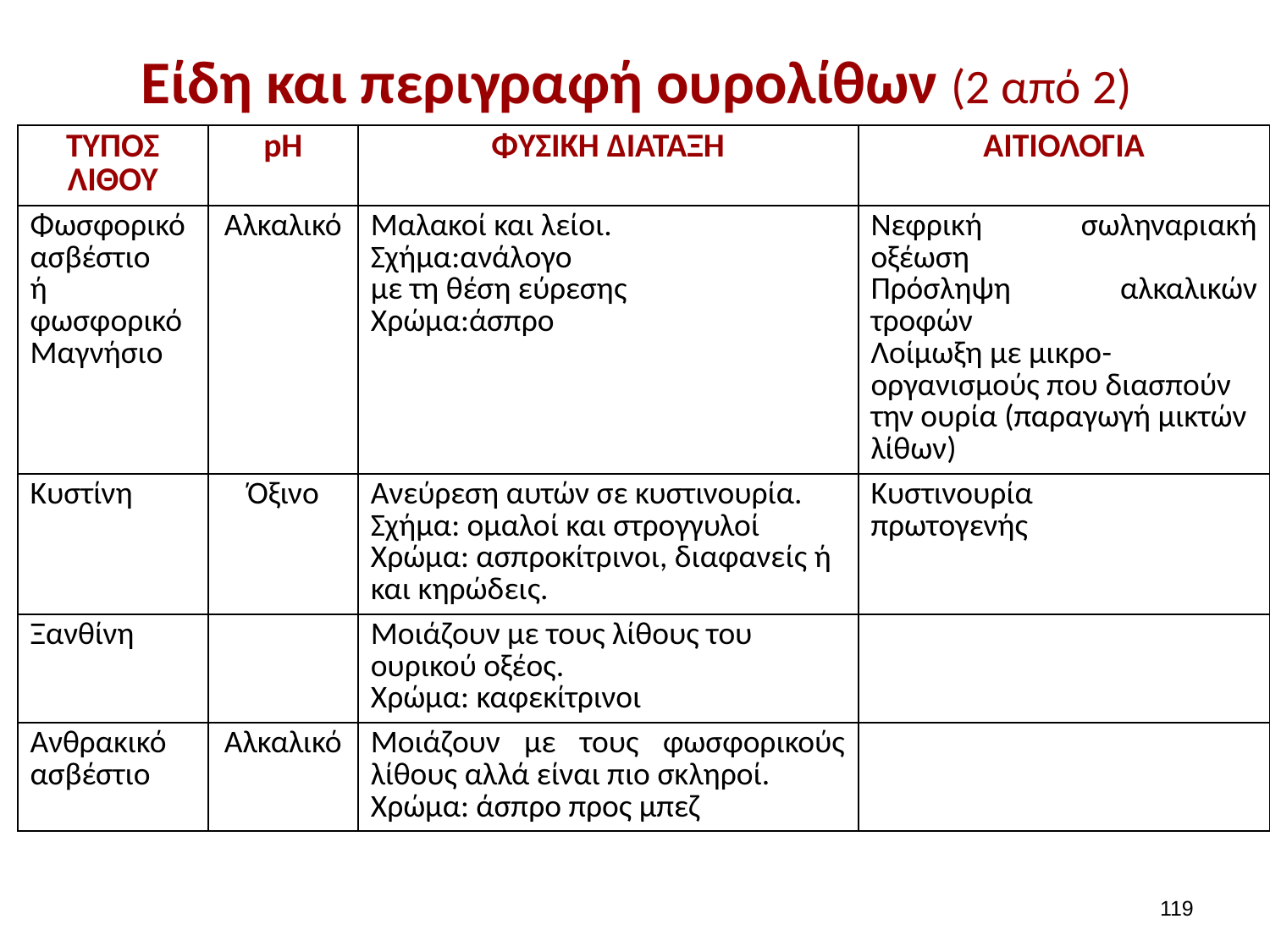

# Είδη και περιγραφή ουρολίθων (2 από 2)
| ΤΥΠΟΣ ΛΙΘΟΥ | pΗ | ΦΥΣΙΚΗ ΔΙΑΤΑΞΗ | ΑΙΤΙΟΛΟΓΙΑ |
| --- | --- | --- | --- |
| Φωσφορικό ασβέστιο ή φωσφορικό Μαγνήσιο | Αλκαλικό | Μαλακοί και λείοι. Σχήμα:ανάλογο με τη θέση εύρεσης Χρώμα:άσπρο | Νεφρική σωληναριακή οξέωση Πρόσληψη αλκαλικών τροφών Λοίμωξη με μικρο-οργανισμούς που διασπούν την ουρία (παραγωγή μικτών λίθων) |
| Κυστίνη | Όξινο | Ανεύρεση αυτών σε κυστινουρία. Σχήμα: ομαλοί και στρογγυλοί Χρώμα: ασπροκίτρινοι, διαφανείς ή και κηρώδεις. | Κυστινουρία πρωτογενής |
| Ξανθίνη |  | Μοιάζουν με τους λίθους του ουρικού οξέος. Χρώμα: καφεκίτρινοι |  |
| Ανθρακικό ασβέστιο | Αλκαλικό | Μοιάζουν με τους φωσφορικούς λίθους αλλά είναι πιο σκληροί. Χρώμα: άσπρο προς μπεζ |  |
119